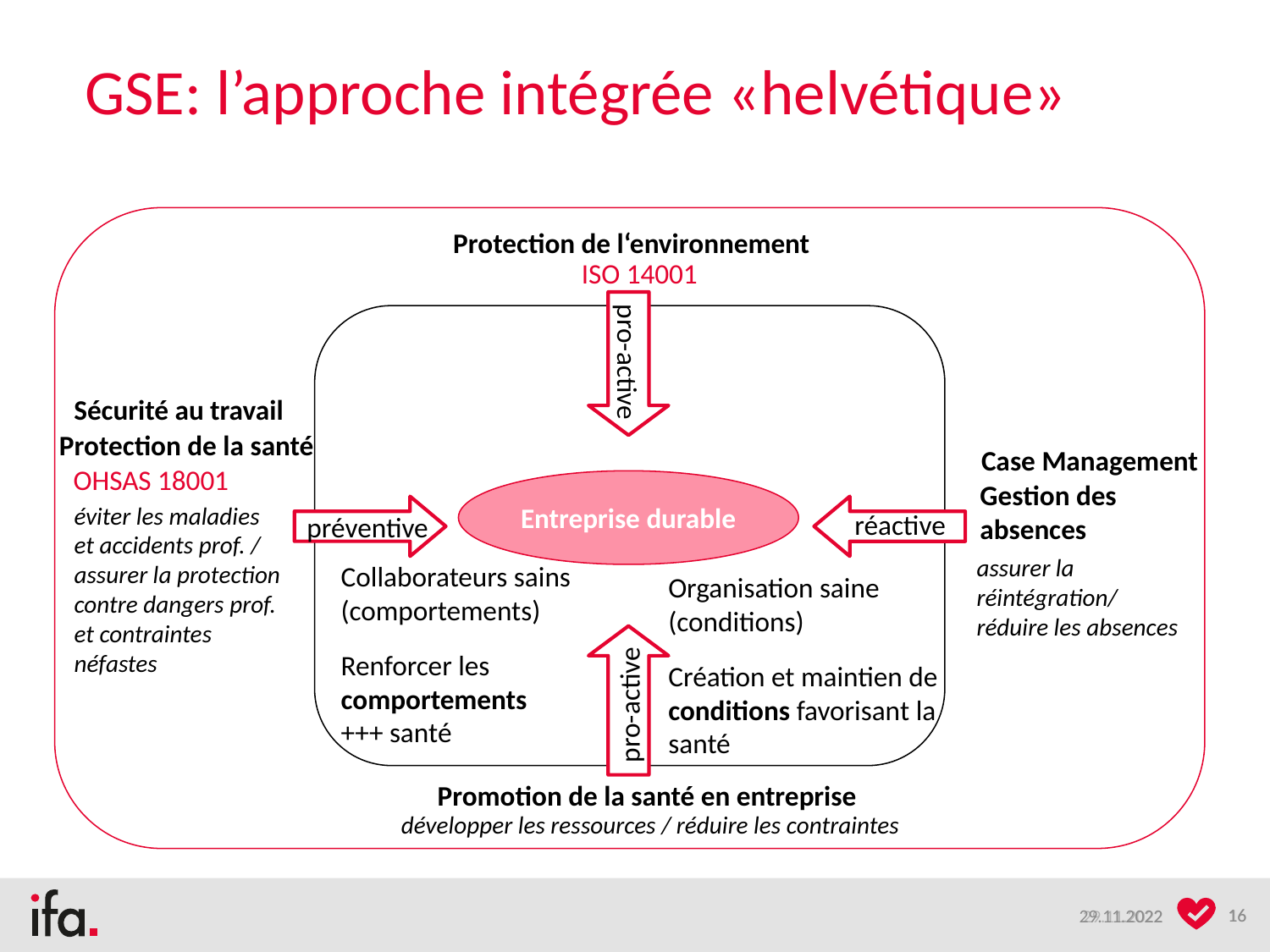

# GSE: l’approche intégrée «helvétique»

Protection de l‘environnement
ISO 14001

pro-active
Sécurité au travail
Protection de la santé
Case Management
OHSAS 18001
Entreprise durable
Gestion des absences
éviter les maladies et accidents prof. /
assurer la protection contre dangers prof. et contraintes néfastes
préventive

réactive
assurer la réintégration/
réduire les absences
Collaborateurs sains
(comportements)
Renforcer les comportements
+++ santé
Organisation saine (conditions)
Création et maintien de conditions favorisant la
santé
pro-active
Promotion de la santé en entreprise
développer les ressources / réduire les contraintes
16
16
29.11.2022
29.11.2022